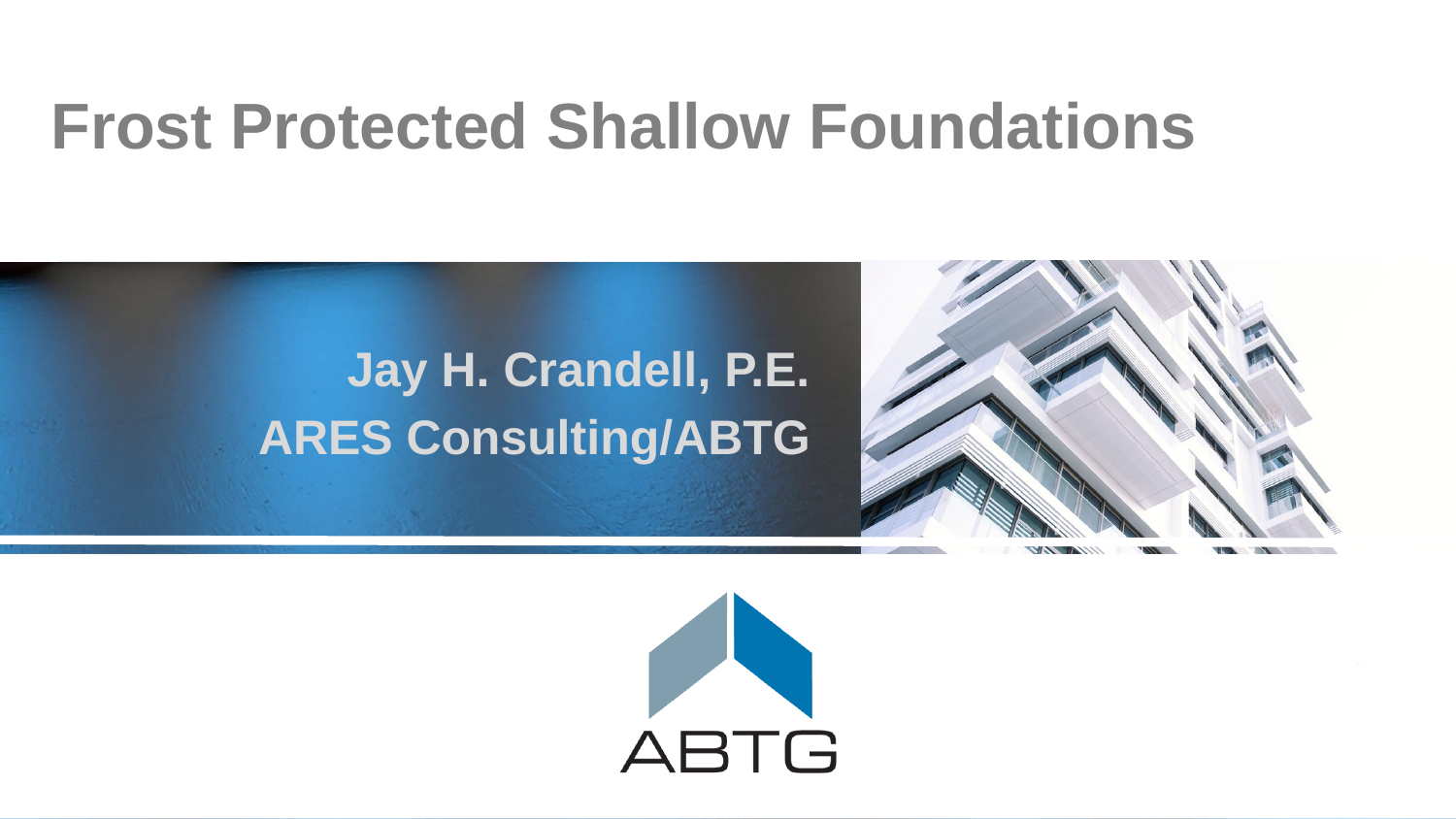

# Frost Protected Shallow Foundations
Jay H. Crandell, P.E.
ARES Consulting/ABTG